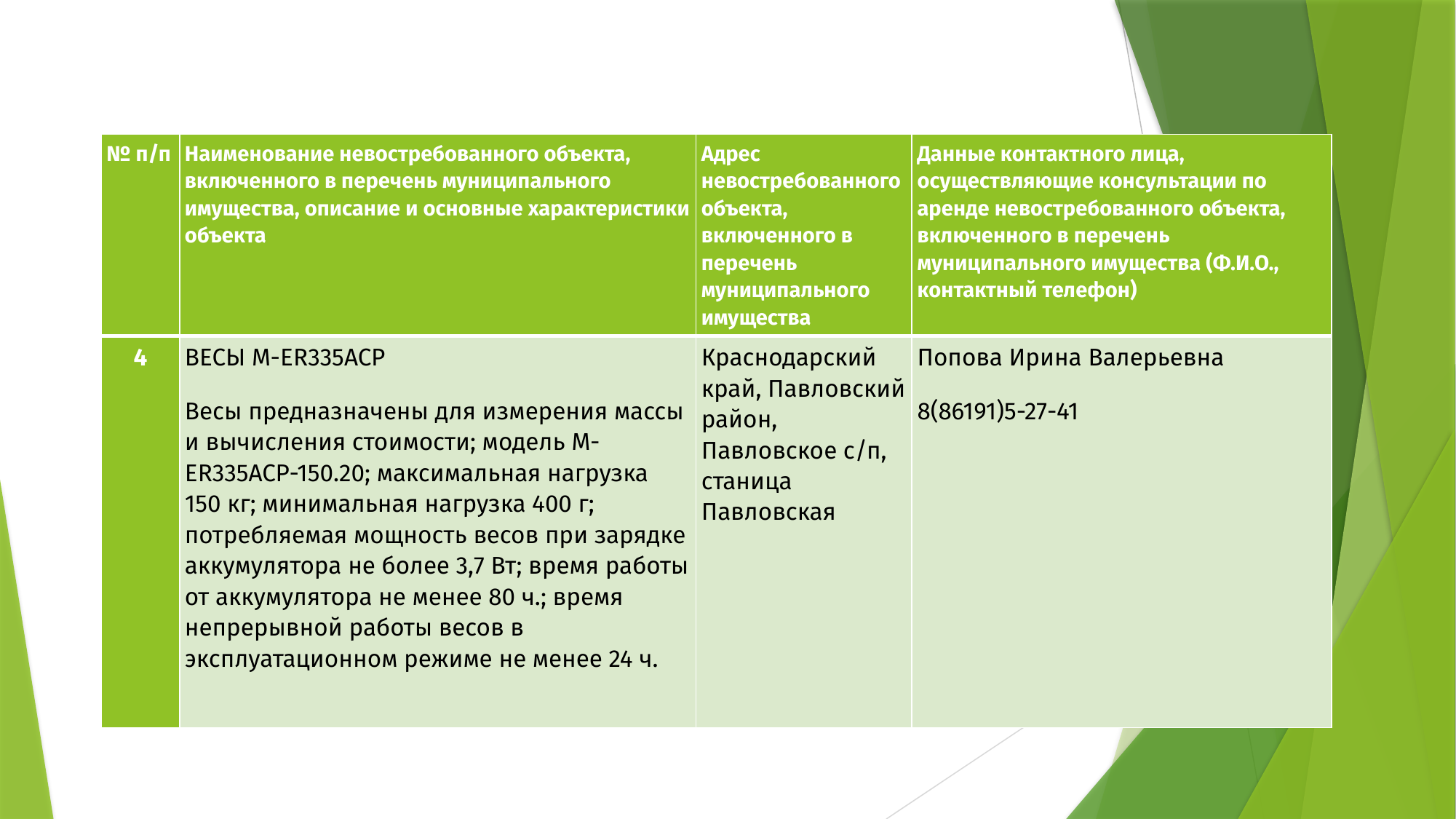

| № п/п | Наименование невостребованного объекта, включенного в перечень муниципального имущества, описание и основные характеристики объекта | Адрес невостребованного объекта, включенного в перечень муниципального имущества | Данные контактного лица, осуществляющие консультации по аренде невостребованного объекта, включенного в перечень муниципального имущества (Ф.И.О., контактный телефон) |
| --- | --- | --- | --- |
| 4 | ВЕСЫ М-ЕR335АСР Весы предназначены для измерения массы и вычисления стоимости; модель М-ЕR335АСР-150.20; максимальная нагрузка 150 кг; минимальная нагрузка 400 г; потребляемая мощность весов при зарядке аккумулятора не более 3,7 Вт; время работы от аккумулятора не менее 80 ч.; время непрерывной работы весов в эксплуатационном режиме не менее 24 ч. | Краснодарский край, Павловский район, Павловское с/п, станица Павловская | Попова Ирина Валерьевна 8(86191)5-27-41 |